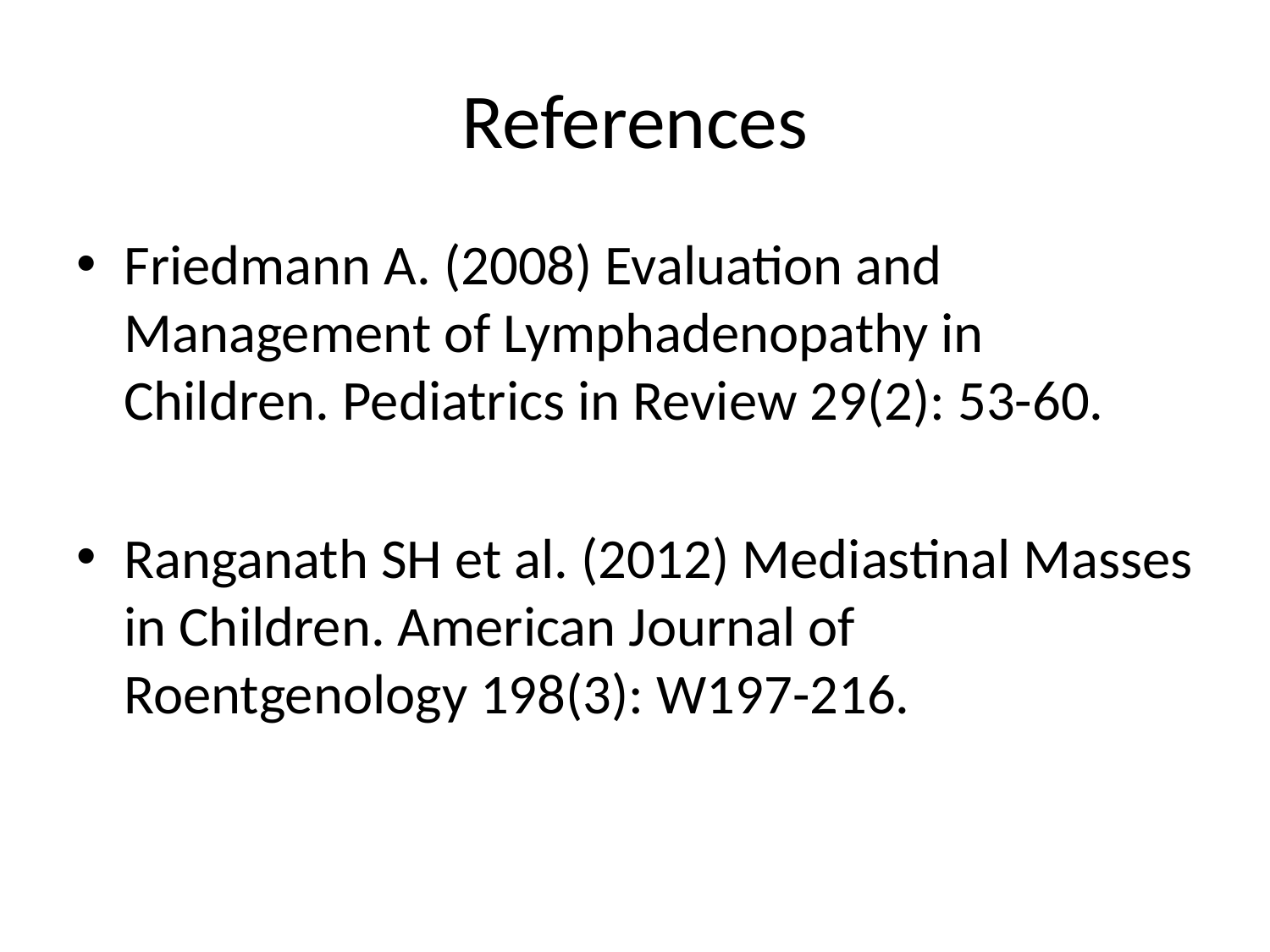

# References
Friedmann A. (2008) Evaluation and Management of Lymphadenopathy in Children. Pediatrics in Review 29(2): 53-60.

Ranganath SH et al. (2012) Mediastinal Masses in Children. American Journal of Roentgenology 198(3): W197-216.